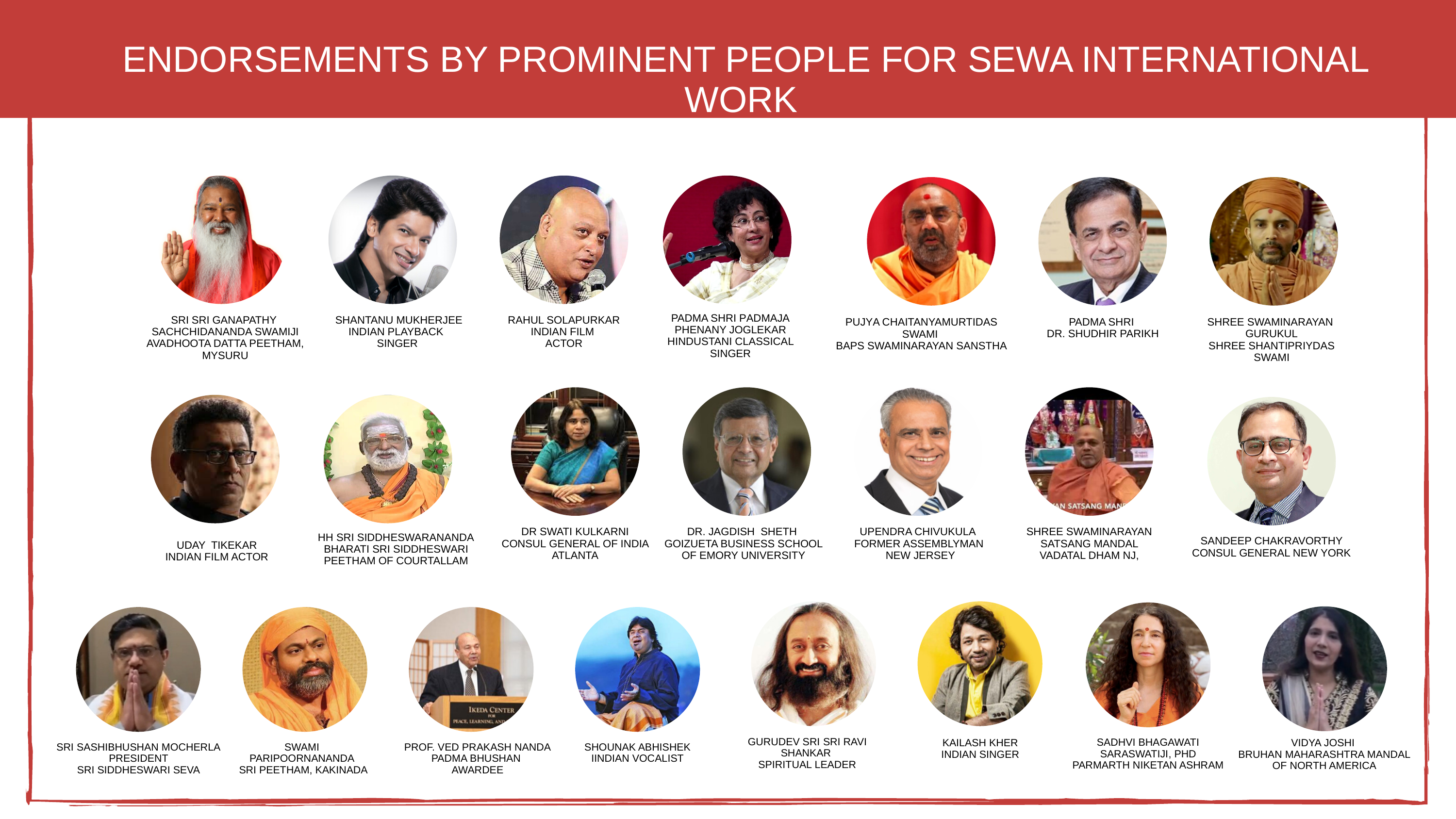

ENDORSEMENTS BY PROMINENT PEOPLE FOR SEWA INTERNATIONAL WORK

PADMA SHRI PADMAJA
PHENANY JOGLEKAR
HINDUSTANI CLASSICAL SINGER

SRI SRI GANAPATHY
SACHCHIDANANDA SWAMIJI AVADHOOTA DATTA PEETHAM, MYSURU
 SHANTANU MUKHERJEE
INDIAN PLAYBACK
SINGER
RAHUL SOLAPURKAR
INDIAN FILM
ACTOR
PUJYA CHAITANYAMURTIDAS SWAMI
BAPS SWAMINARAYAN SANSTHA
PADMA SHRI
DR. SHUDHIR PARIKH
SHREE SWAMINARAYAN
GURUKUL
SHREE SHANTIPRIYDAS SWAMI

SANDEEP CHAKRAVORTHY CONSUL GENERAL NEW YORK

DR SWATI KULKARNI
CONSUL GENERAL OF INDIA ATLANTA

DR. JAGDISH  SHETH
GOIZUETA BUSINESS SCHOOL OF EMORY UNIVERSITY
UPENDRA CHIVUKULA
FORMER ASSEMBLYMAN
 NEW JERSEY
SHREE SWAMINARAYAN SATSANG MANDAL VADATAL DHAM NJ,
HH SRI SIDDHESWARANANDA
 BHARATI SRI SIDDHESWARI
PEETHAM OF COURTALLAM
UDAY  TIKEKAR
INDIAN FILM ACTOR

SADHVI BHAGAWATI SARASWATIJI, PHD
PARMARTH NIKETAN ASHRAM

SRI SASHIBHUSHAN MOCHERLA
PRESIDENT
SRI SIDDHESWARI SEVA
SWAMI
PARIPOORNANANDA
SRI PEETHAM, KAKINADA
PROF. VED PRAKASH NANDA
PADMA BHUSHAN
AWARDEE
SHOUNAK ABHISHEK
IINDIAN VOCALIST

GURUDEV SRI SRI RAVI SHANKAR
SPIRITUAL LEADER

KAILASH KHER
INDIAN SINGER
VIDYA JOSHI
BRUHAN MAHARASHTRA MANDAL OF NORTH AMERICA